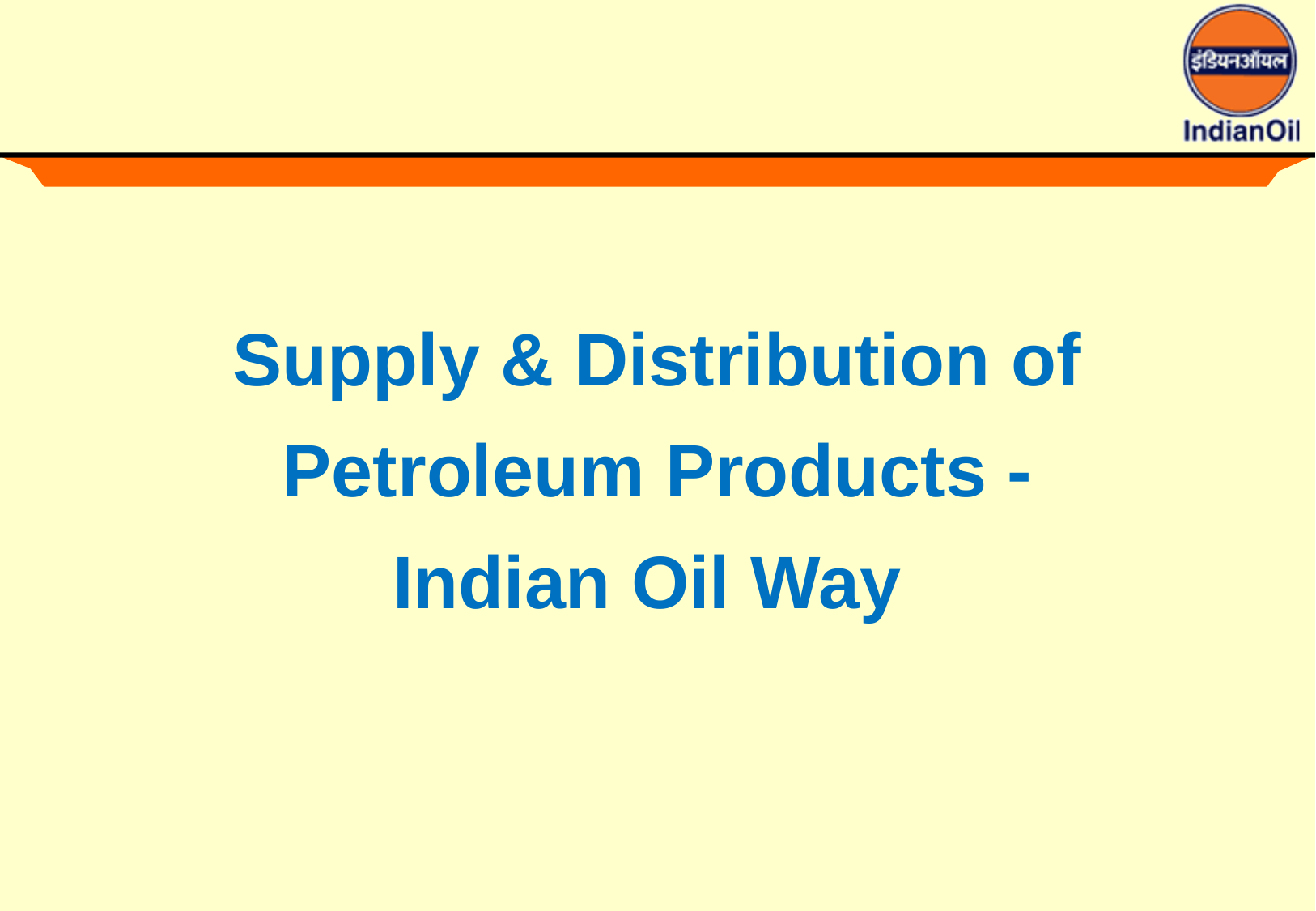

# Supply & Distribution of Petroleum Products - Indian Oil Way